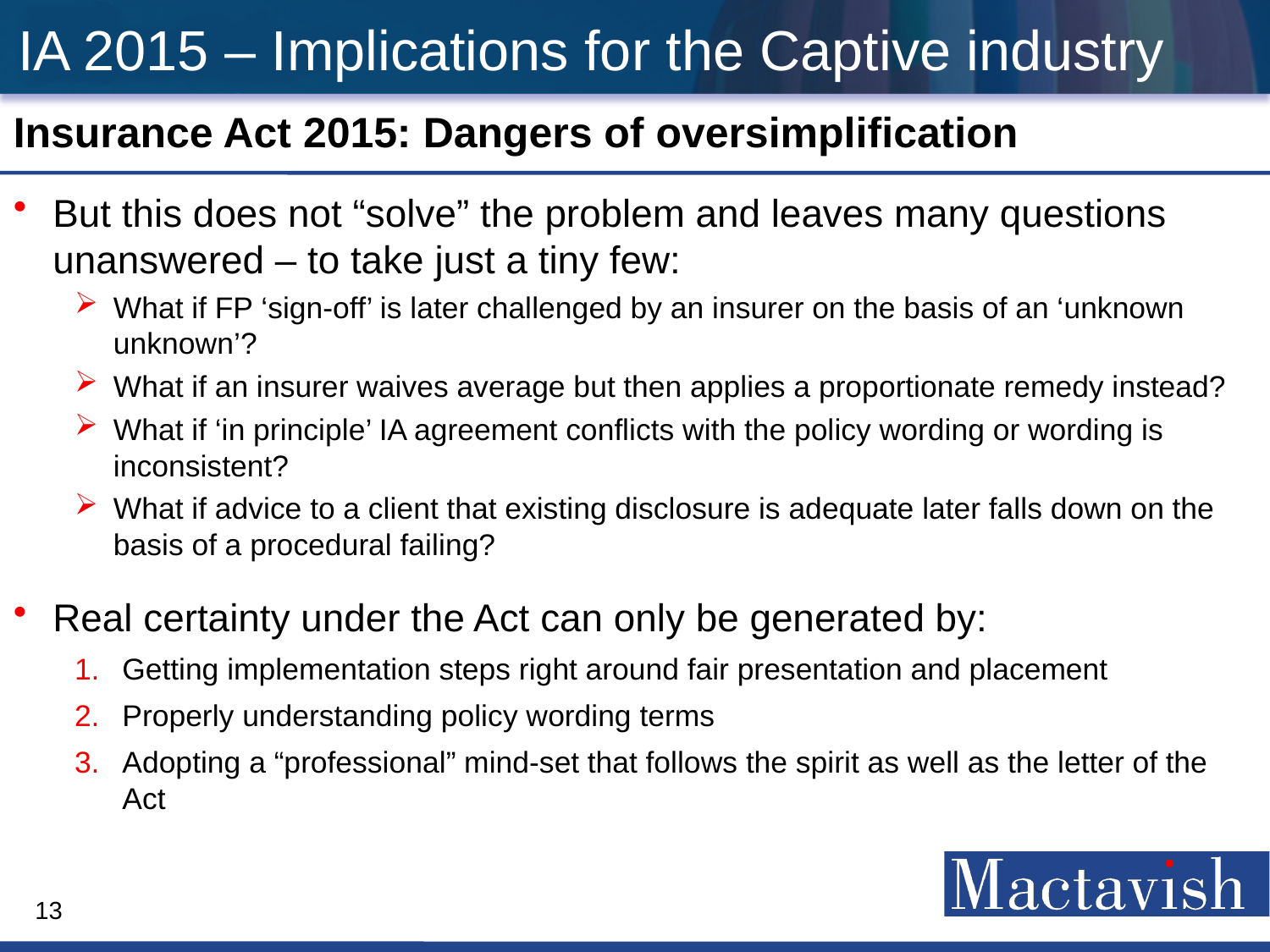

# IA 2015 – Implications for the Captive industry
Insurance Act 2015: Dangers of oversimplification
But this does not “solve” the problem and leaves many questions unanswered – to take just a tiny few:
What if FP ‘sign-off’ is later challenged by an insurer on the basis of an ‘unknown unknown’?
What if an insurer waives average but then applies a proportionate remedy instead?
What if ‘in principle’ IA agreement conflicts with the policy wording or wording is inconsistent?
What if advice to a client that existing disclosure is adequate later falls down on the basis of a procedural failing?
Real certainty under the Act can only be generated by:
Getting implementation steps right around fair presentation and placement
Properly understanding policy wording terms
Adopting a “professional” mind-set that follows the spirit as well as the letter of the Act